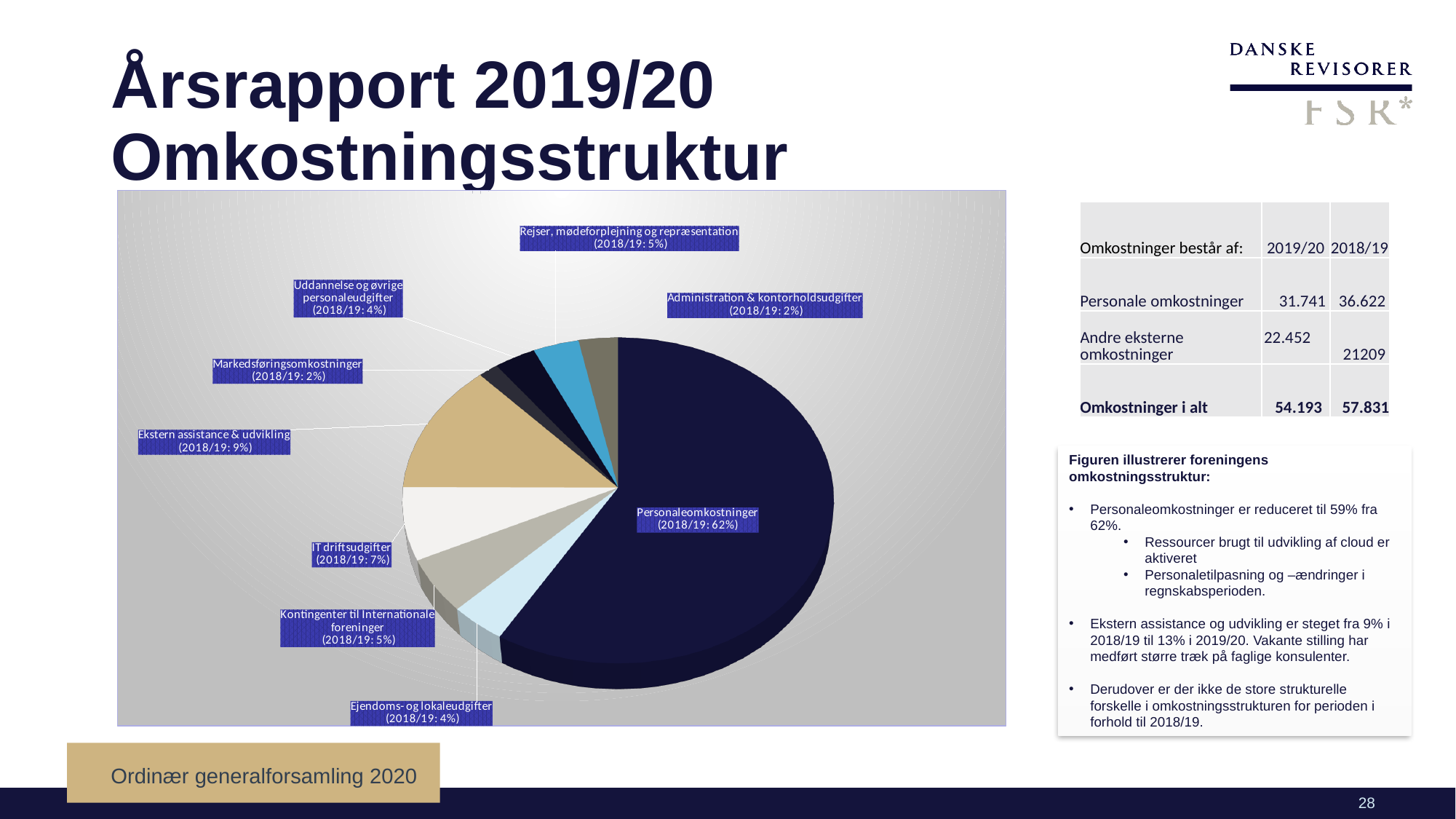

# Årsrapport 2019/20 Omkostningsstruktur

[unsupported chart]

| Omkostninger består af: | 2019/20 | 2018/19 |
| --- | --- | --- |
| Personale omkostninger | 31.741 | 36.622 |
| Andre eksterne omkostninger | 22.452 | 21209 |
| Omkostninger i alt | 54.193 | 57.831 |
Figuren illustrerer foreningens omkostningsstruktur:

Personaleomkostninger er reduceret til 59% fra 62%.
Ressourcer brugt til udvikling af cloud er aktiveret
Personaletilpasning og –ændringer i regnskabsperioden.

Ekstern assistance og udvikling er steget fra 9% i 2018/19 til 13% i 2019/20. Vakante stilling har medført større træk på faglige konsulenter.

Derudover er der ikke de store strukturelle forskelle i omkostningsstrukturen for perioden i forhold til 2018/19.
Ordinær generalforsamling 2020